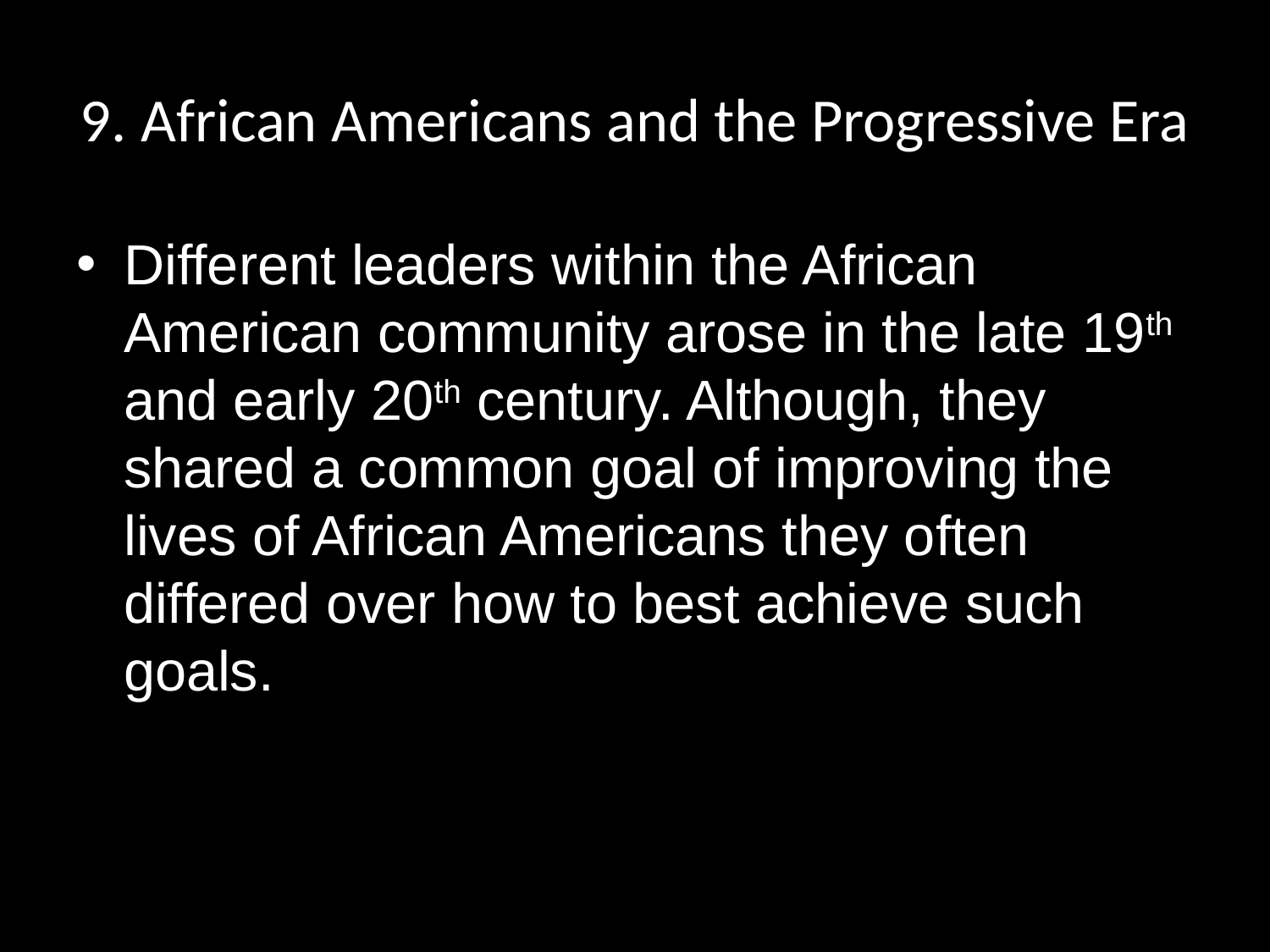

# 9. African Americans and the Progressive Era
Different leaders within the African American community arose in the late 19th and early 20th century. Although, they shared a common goal of improving the lives of African Americans they often differed over how to best achieve such goals.